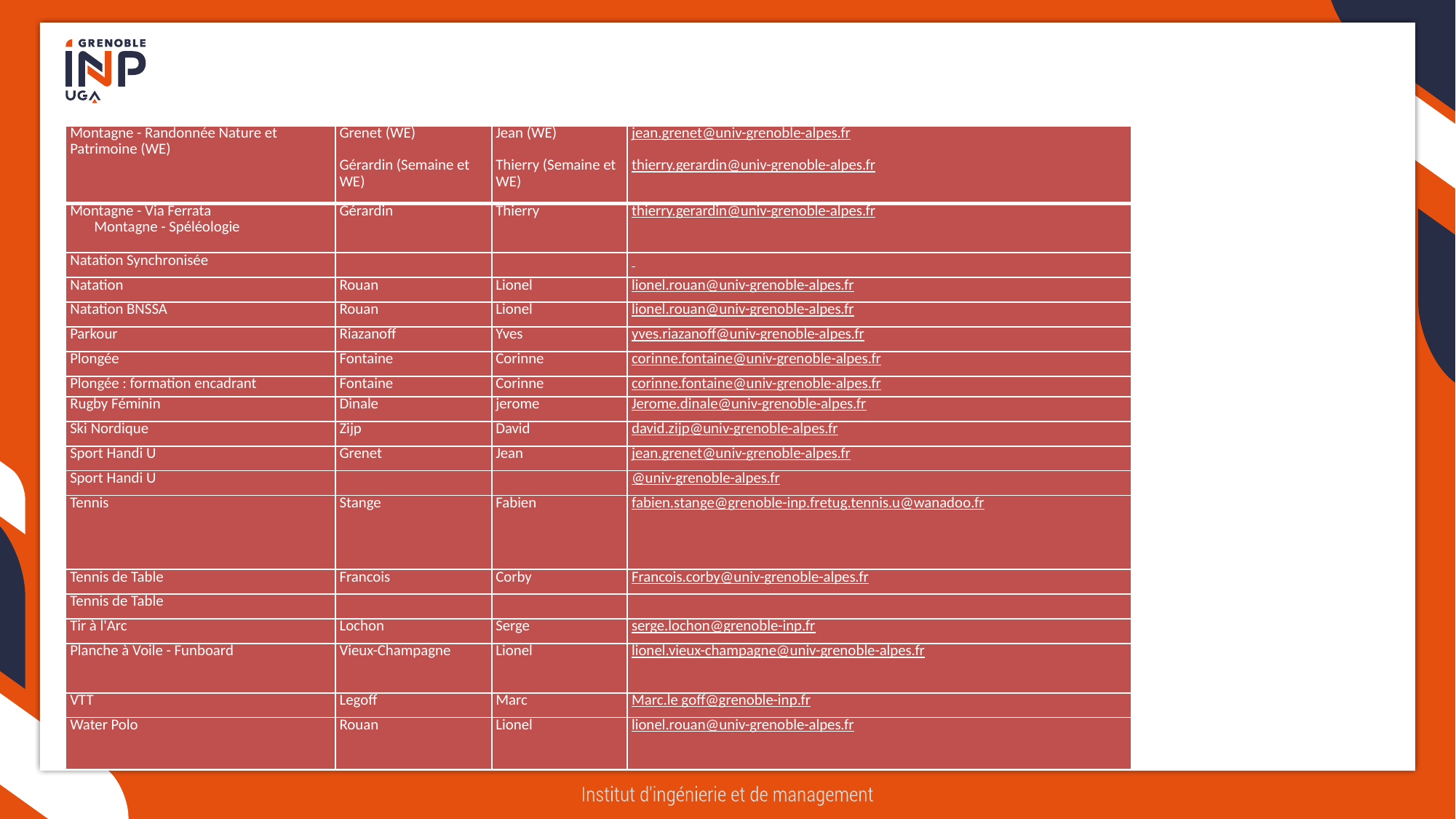

| Montagne - Randonnée Nature et Patrimoine (WE) | Grenet (WE) Gérardin (Semaine et WE) | Jean (WE) Thierry (Semaine et WE) | jean.grenet@univ-grenoble-alpes.fr thierry.gerardin@univ-grenoble-alpes.fr |
| --- | --- | --- | --- |
| Montagne - Via Ferrata Montagne - Spéléologie | Gérardin | Thierry | thierry.gerardin@univ-grenoble-alpes.fr |
| Natation Synchronisée |  |  |  |
| Natation | Rouan | Lionel | lionel.rouan@univ-grenoble-alpes.fr |
| Natation BNSSA | Rouan | Lionel | lionel.rouan@univ-grenoble-alpes.fr |
| Parkour | Riazanoff | Yves | yves.riazanoff@univ-grenoble-alpes.fr |
| Plongée | Fontaine | Corinne | corinne.fontaine@univ-grenoble-alpes.fr |
| Plongée : formation encadrant | Fontaine | Corinne | corinne.fontaine@univ-grenoble-alpes.fr |
| Rugby Féminin | Dinale | jerome | Jerome.dinale@univ-grenoble-alpes.fr |
| Ski Nordique | Zijp | David | david.zijp@univ-grenoble-alpes.fr |
| Sport Handi U | Grenet | Jean | jean.grenet@univ-grenoble-alpes.fr |
| Sport Handi U |  |  | @univ-grenoble-alpes.fr |
| Tennis | Stange | Fabien | fabien.stange@grenoble-inp.fr etug.tennis.u@wanadoo.fr |
| Tennis de Table | Francois | Corby | Francois.corby@univ-grenoble-alpes.fr |
| Tennis de Table |  |  |  |
| Tir à l'Arc | Lochon | Serge | serge.lochon@grenoble-inp.fr |
| Planche à Voile - Funboard | Vieux-Champagne | Lionel | lionel.vieux-champagne@univ-grenoble-alpes.fr |
| VTT | Legoff | Marc | Marc.le goff@grenoble-inp.fr |
| Water Polo | Rouan | Lionel | lionel.rouan@univ-grenoble-alpes.fr |